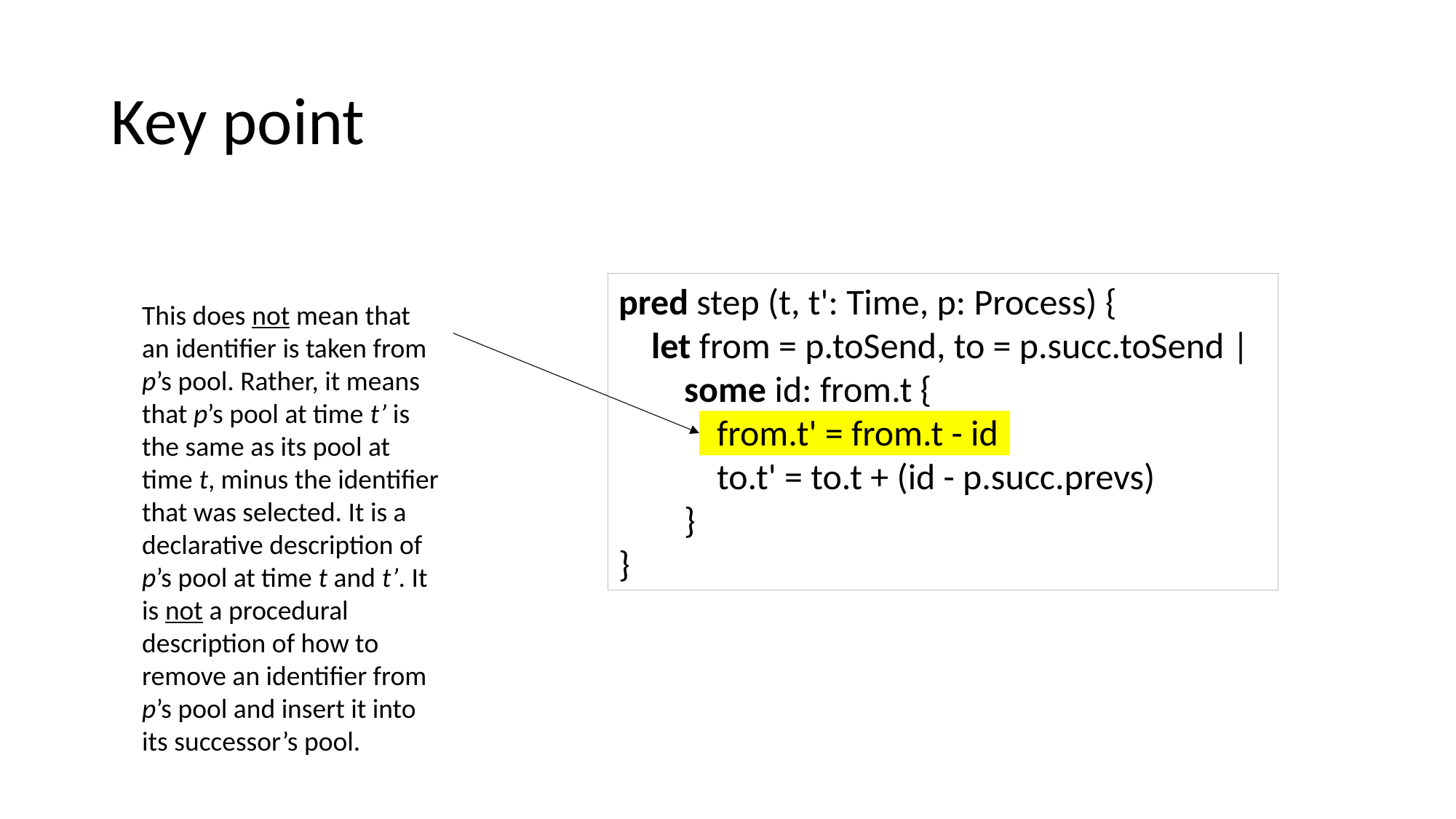

# Key point
pred step (t, t': Time, p: Process) {
    let from = p.toSend, to = p.succ.toSend |
        some id: from.t {
            from.t' = from.t - id
            to.t' = to.t + (id - p.succ.prevs)
        }
}

This does not mean that an identifier is taken from p’s pool. Rather, it means that p’s pool at time t’ is the same as its pool at time t, minus the identifier that was selected. It is a declarative description of p’s pool at time t and t’. It is not a procedural description of how to remove an identifier from p’s pool and insert it into its successor’s pool.